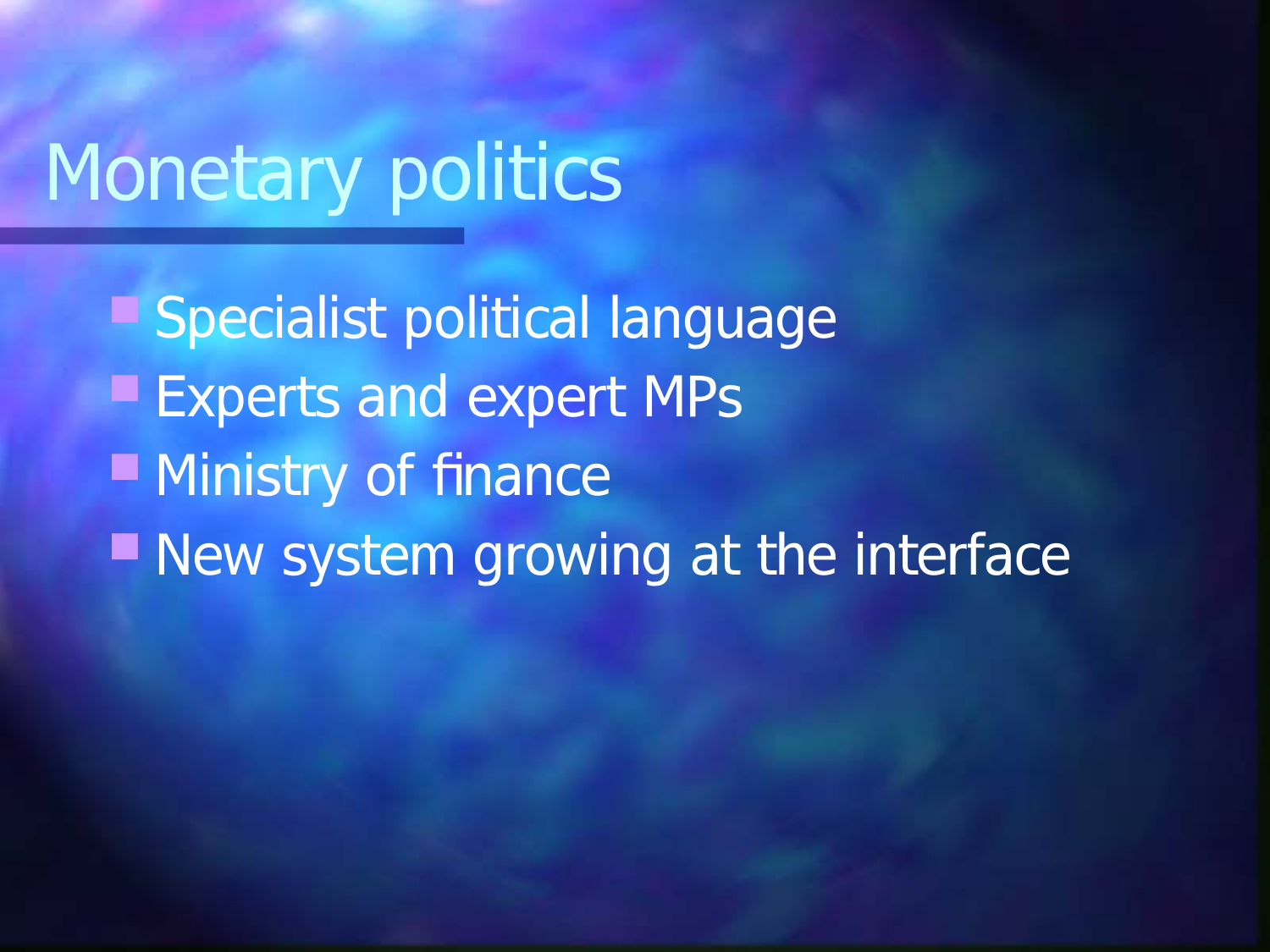

# Monetary politics
Specialist political language
Experts and expert MPs
Ministry of finance
New system growing at the interface